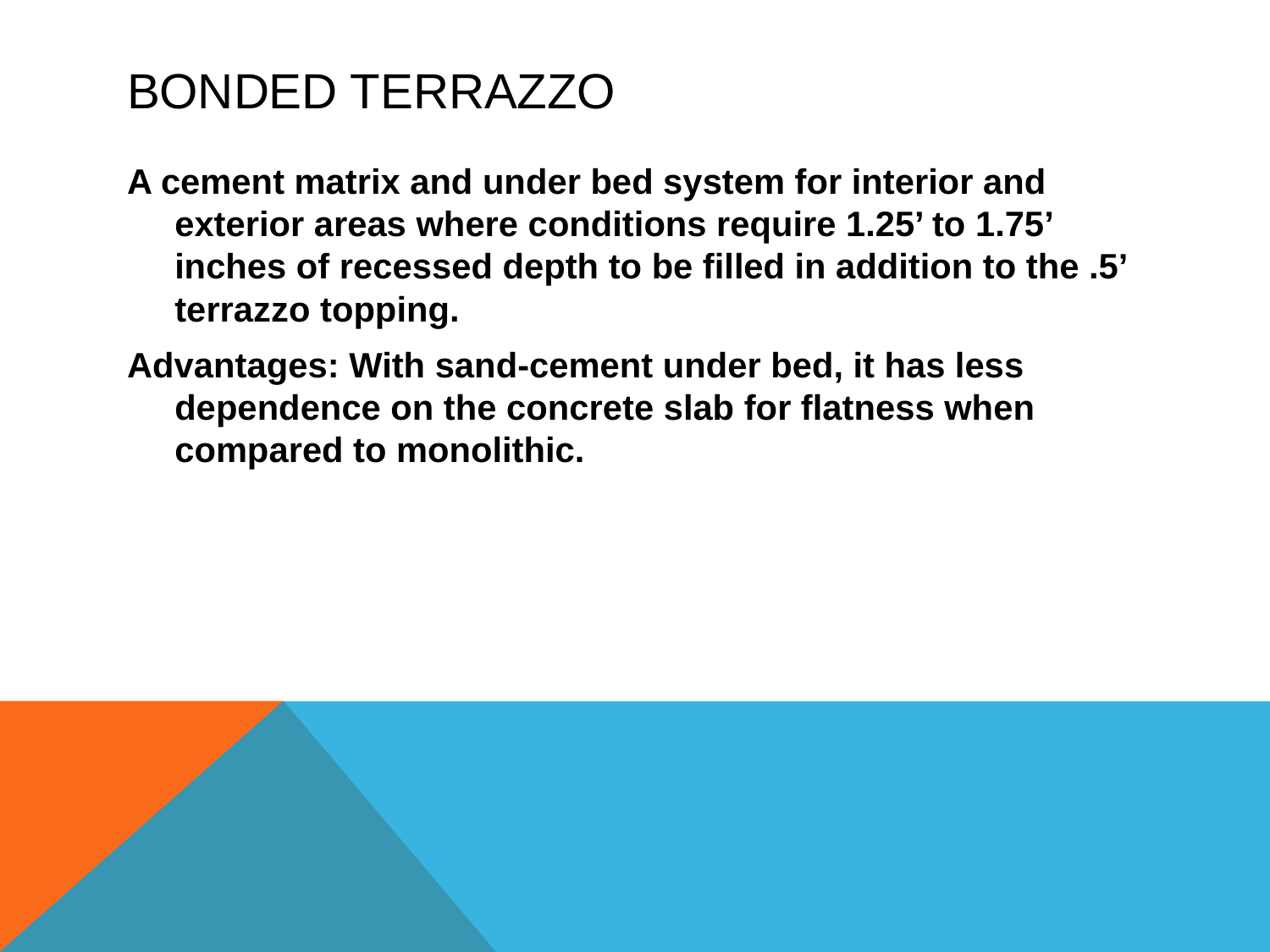

# Bonded Terrazzo
A cement matrix and under bed system for interior and exterior areas where conditions require 1.25’ to 1.75’ inches of recessed depth to be filled in addition to the .5’ terrazzo topping.
Advantages: With sand-cement under bed, it has less dependence on the concrete slab for flatness when compared to monolithic.